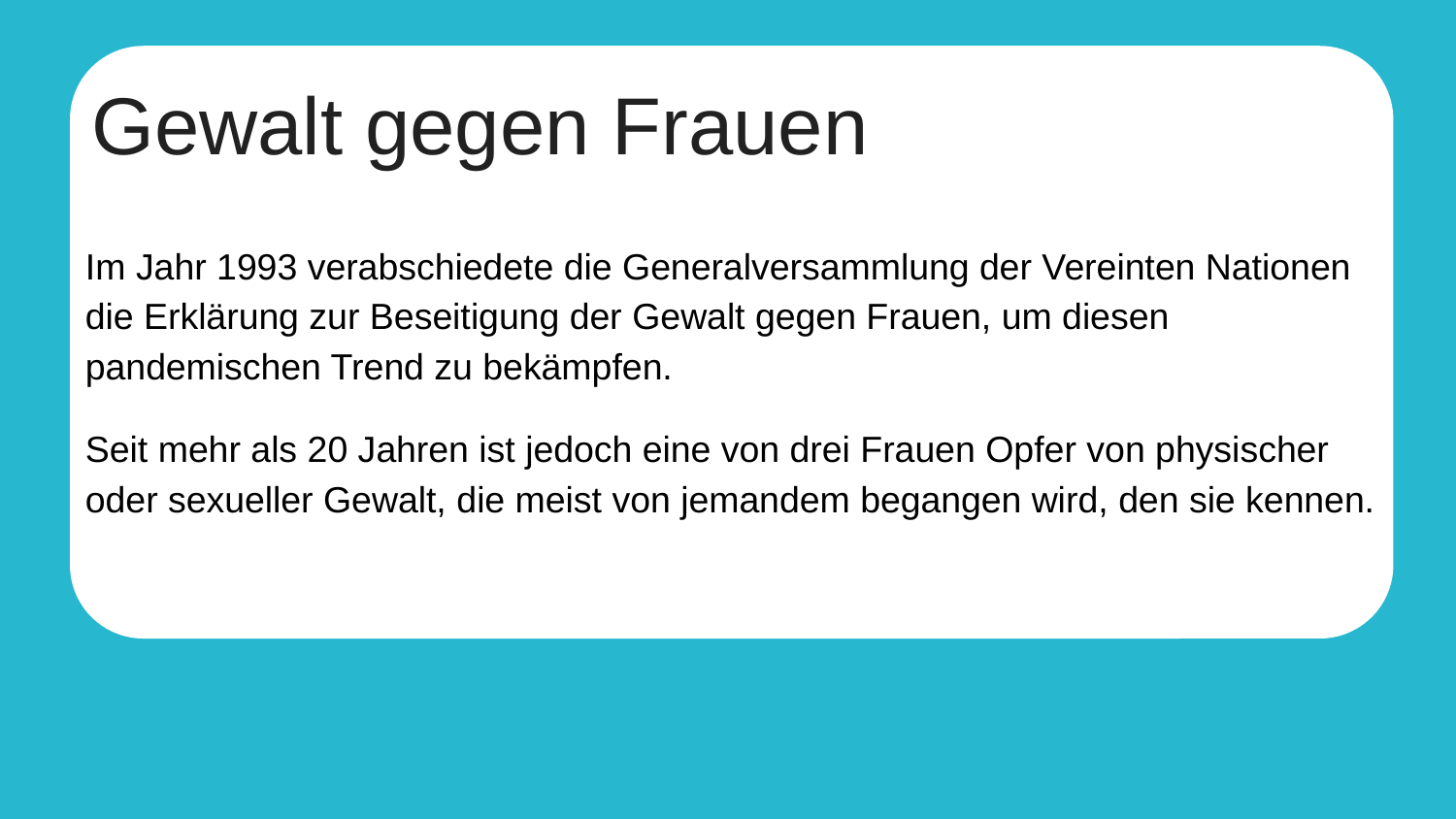

# Gewalt gegen Frauen
Im Jahr 1993 verabschiedete die Generalversammlung der Vereinten Nationen die Erklärung zur Beseitigung der Gewalt gegen Frauen, um diesen pandemischen Trend zu bekämpfen.
Seit mehr als 20 Jahren ist jedoch eine von drei Frauen Opfer von physischer oder sexueller Gewalt, die meist von jemandem begangen wird, den sie kennen.